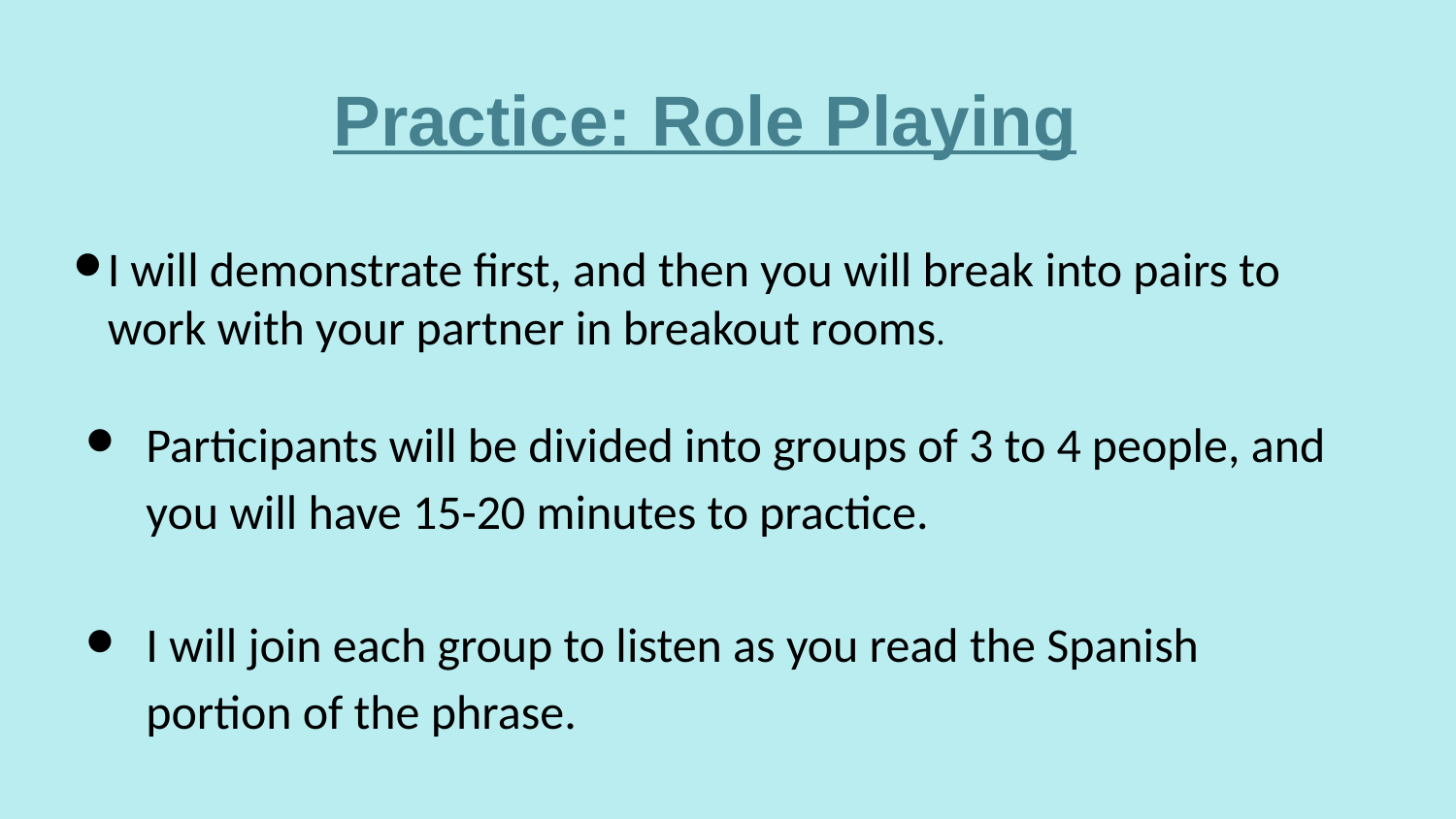

Practice: Role Playing

I will demonstrate first, and then you will break into pairs to work with your partner in breakout rooms.

Participants will be divided into groups of 3 to 4 people, and you will have 15-20 minutes to practice.

I will join each group to listen as you read the Spanish portion of the phrase.